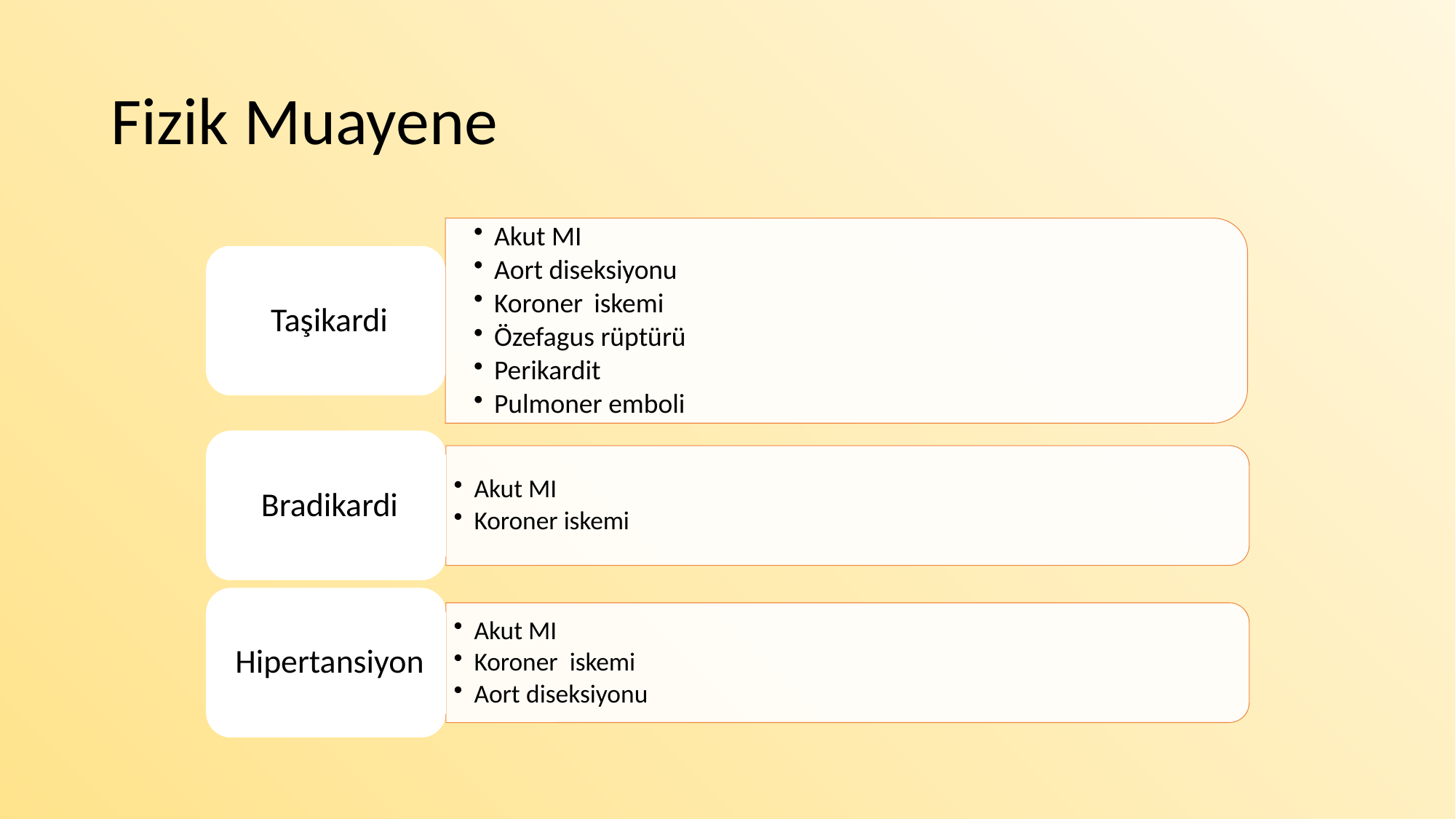

# Fizik Muayene
Akut MI
Aort diseksiyonu
Koroner  iskemi
Özefagus rüptürü
Perikardit
Pulmoner emboli
Taşikardi
Akut MI
Koroner iskemi
Bradikardi
Akut MI
Koroner  iskemi
Aort diseksiyonu
Hipertansiyon